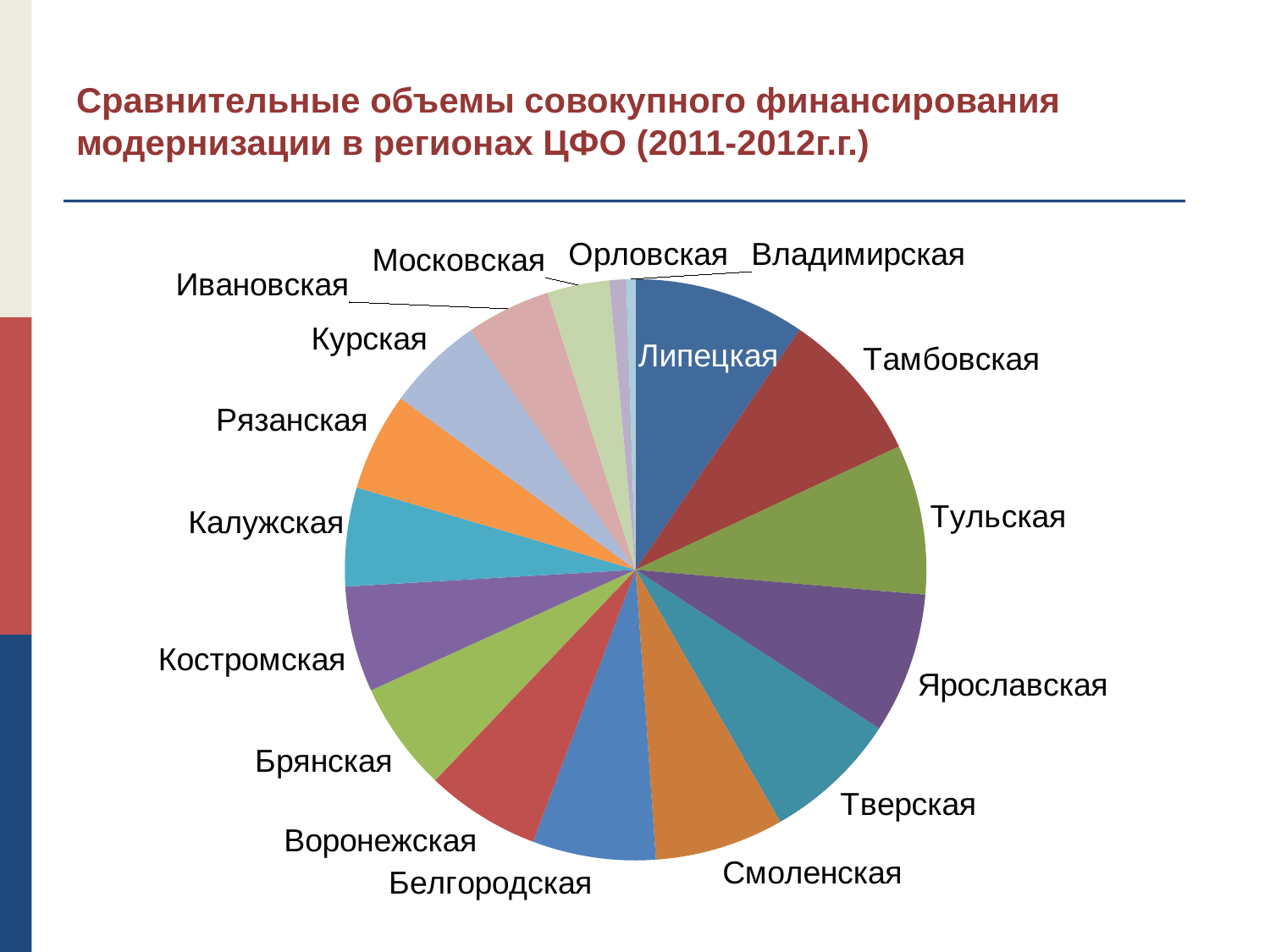

# Сравнительные объемы совокупного финансирования модернизации в регионах ЦФО (2011-2012г.г.)

### Chart

| Category | Продажи |
|---|---|
| Липецкая | 53367.2 |
| Тамбовская | 47514.5 |
| Тульская | 46642.1 |
| Ярославская | 43806.1 |
| Тверская | 41987.6 |
| Смоленская | 40120.45000000001 |
| Белгородская | 38346.6 |
| Воронежская | 35621.2 |
| Брянская | 34038.9 |
| Костромская | 32919.99 |
| Калужская | 30751.2 |
| Рязанская | 30574.0 |
| Курская | 29981.0 |
| Ивановская | 26332.1 |
| Московская | 19290.45 |
| Орловская | 5213.38 |
| Владимирская | 2890.0 |